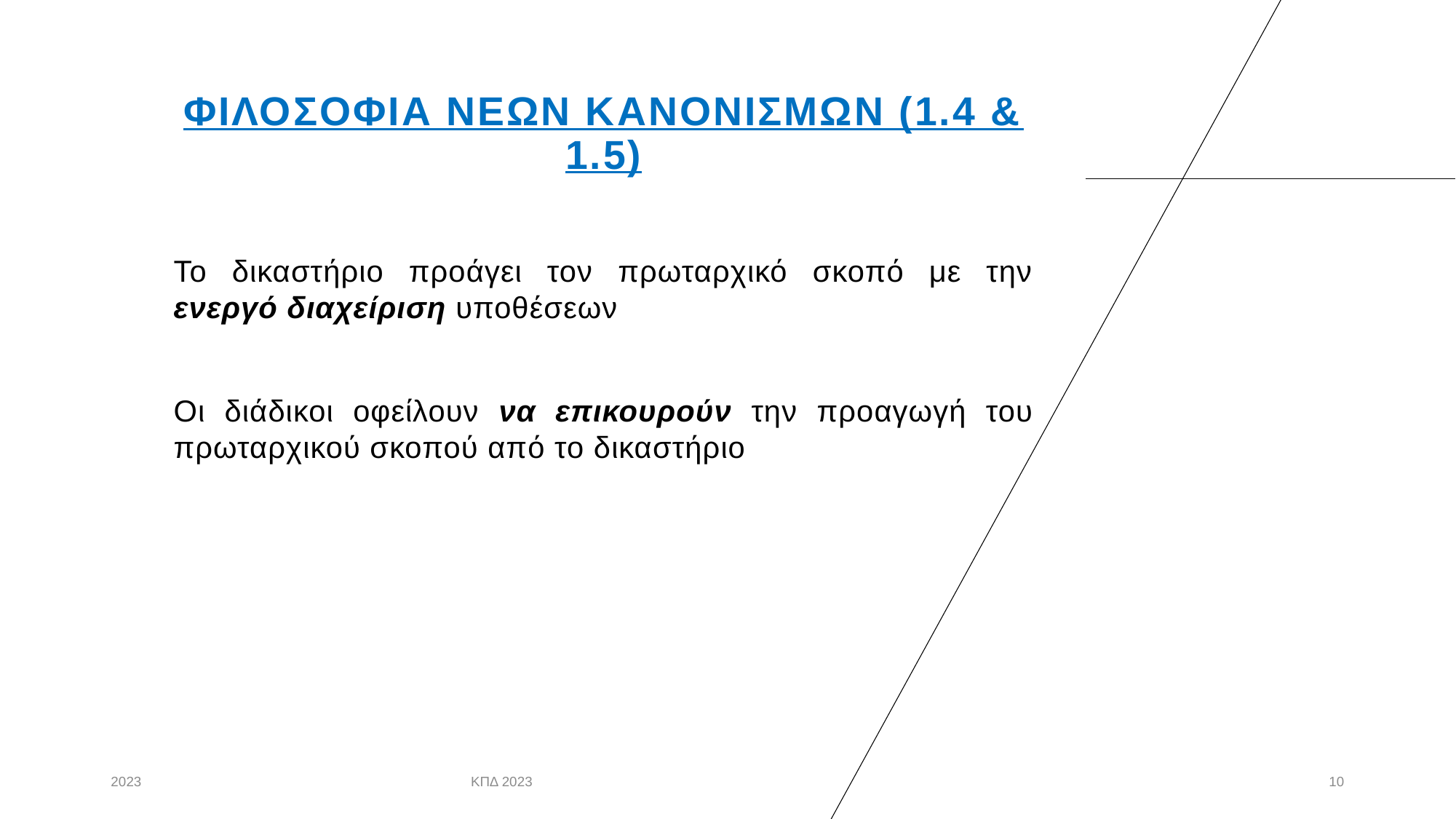

# Φιλοσοφια νεων κανονισμων (1.4 & 1.5)

Το δικαστήριο προάγει τον πρωταρχικό σκοπό με την ενεργό διαχείριση υποθέσεων

Οι διάδικοι οφείλουν να επικουρούν την προαγωγή του πρωταρχικού σκοπού από το δικαστήριο
2023
ΚΠΔ 2023
10